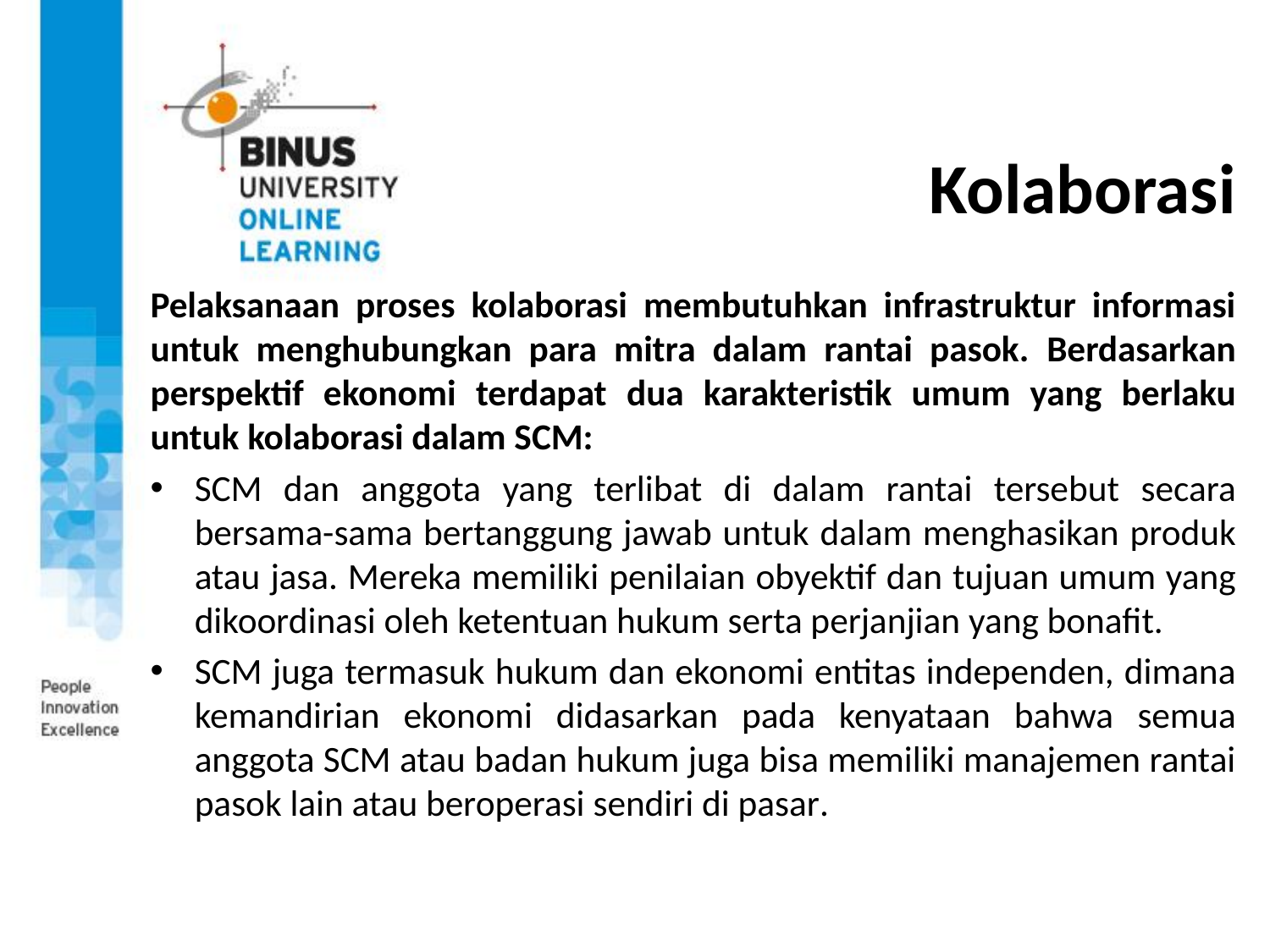

# Kolaborasi
Pelaksanaan proses kolaborasi membutuhkan infrastruktur informasi untuk menghubungkan para mitra dalam rantai pasok. Berdasarkan perspektif ekonomi terdapat dua karakteristik umum yang berlaku untuk kolaborasi dalam SCM:
SCM dan anggota yang terlibat di dalam rantai tersebut secara bersama-sama bertanggung jawab untuk dalam menghasikan produk atau jasa. Mereka memiliki penilaian obyektif dan tujuan umum yang dikoordinasi oleh ketentuan hukum serta perjanjian yang bonafit.
SCM juga termasuk hukum dan ekonomi entitas independen, dimana kemandirian ekonomi didasarkan pada kenyataan bahwa semua anggota SCM atau badan hukum juga bisa memiliki manajemen rantai pasok lain atau beroperasi sendiri di pasar.